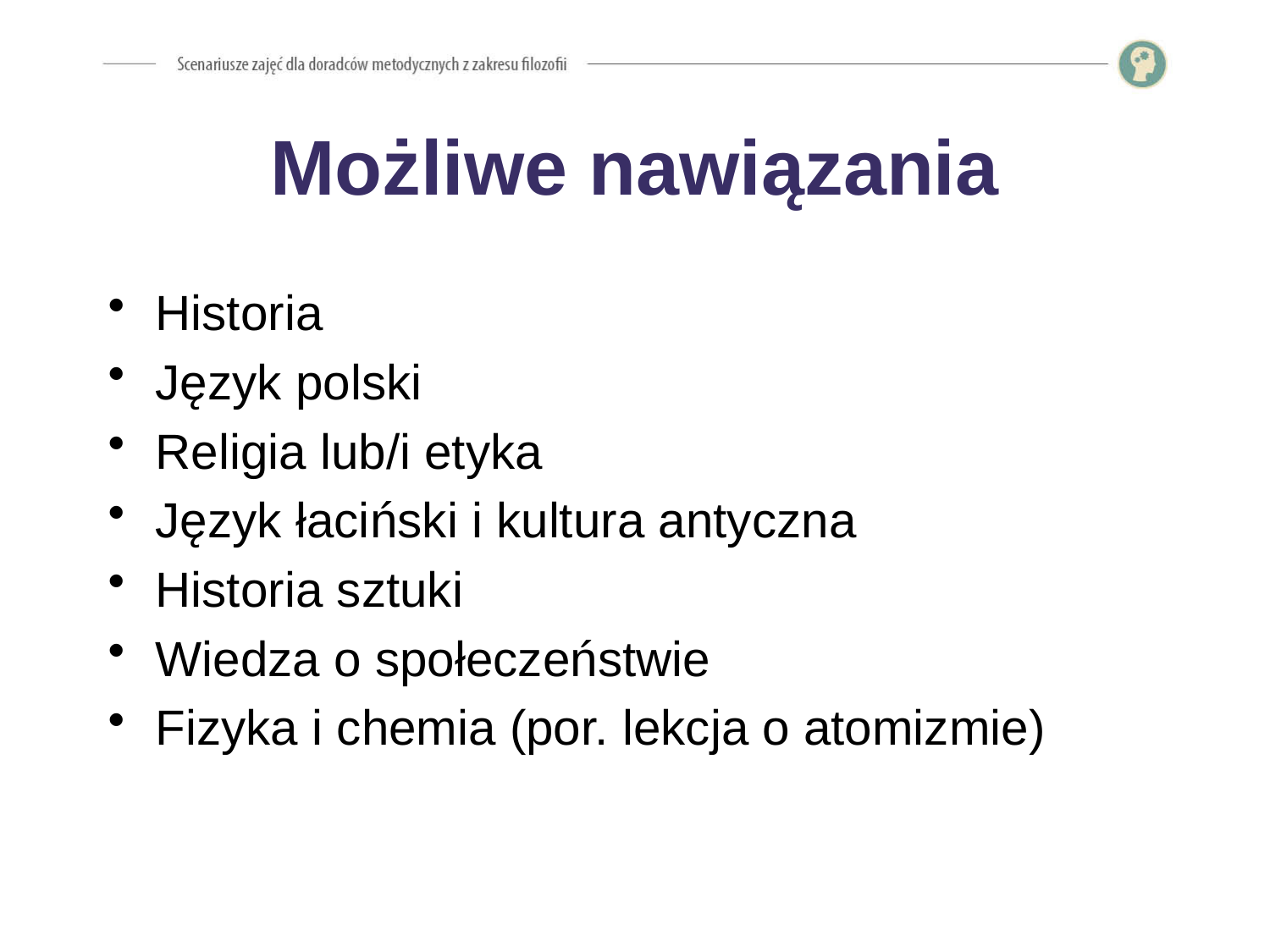

# Możliwe nawiązania
Historia
Język polski
Religia lub/i etyka
Język łaciński i kultura antyczna
Historia sztuki
Wiedza o społeczeństwie
Fizyka i chemia (por. lekcja o atomizmie)